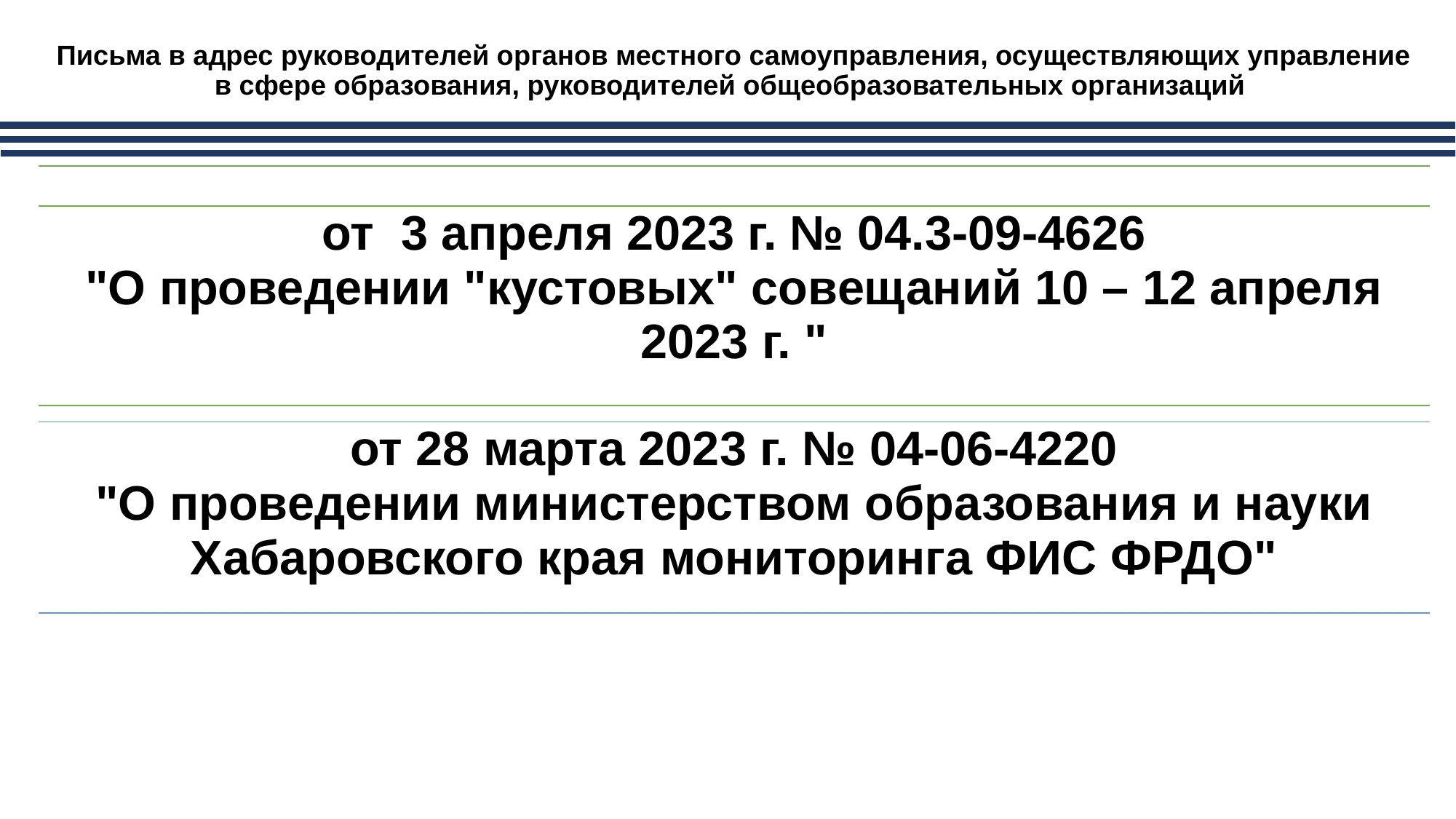

# Письма в адрес руководителей органов местного самоуправления, осуществляющих управление в сфере образования, руководителей общеобразовательных организаций
|  |
| --- |
| от 3 апреля 2023 г. № 04.3-09-4626 "О проведении "кустовых" совещаний 10 – 12 апреля 2023 г. " |
| от 28 марта 2023 г. № 04-06-4220 "О проведении министерством образования и науки Хабаровского края мониторинга ФИС ФРДО" |
| --- |